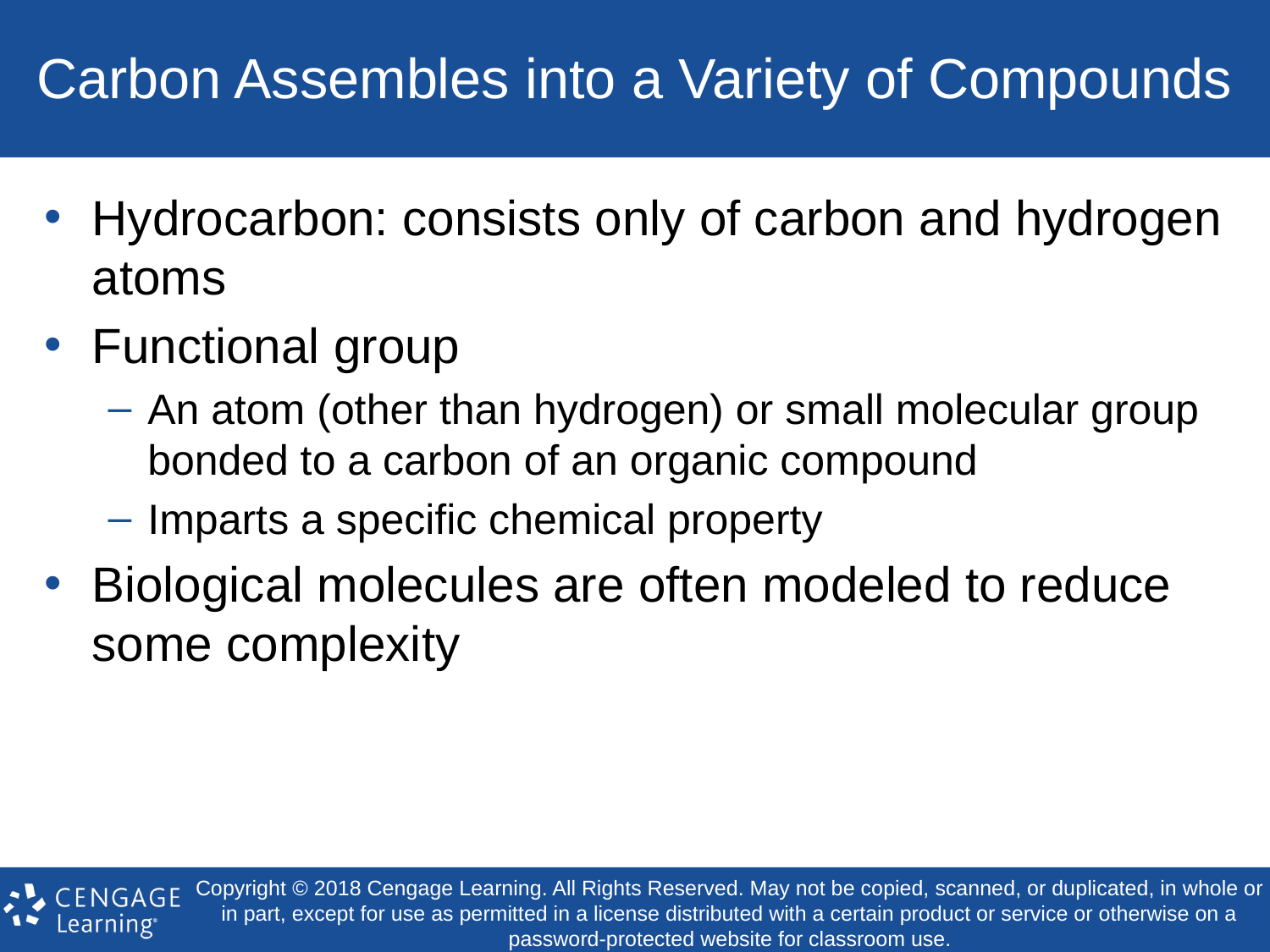

# Carbon Assembles into a Variety of Compounds
Hydrocarbon: consists only of carbon and hydrogen atoms
Functional group
An atom (other than hydrogen) or small molecular group bonded to a carbon of an organic compound
Imparts a specific chemical property
Biological molecules are often modeled to reduce some complexity